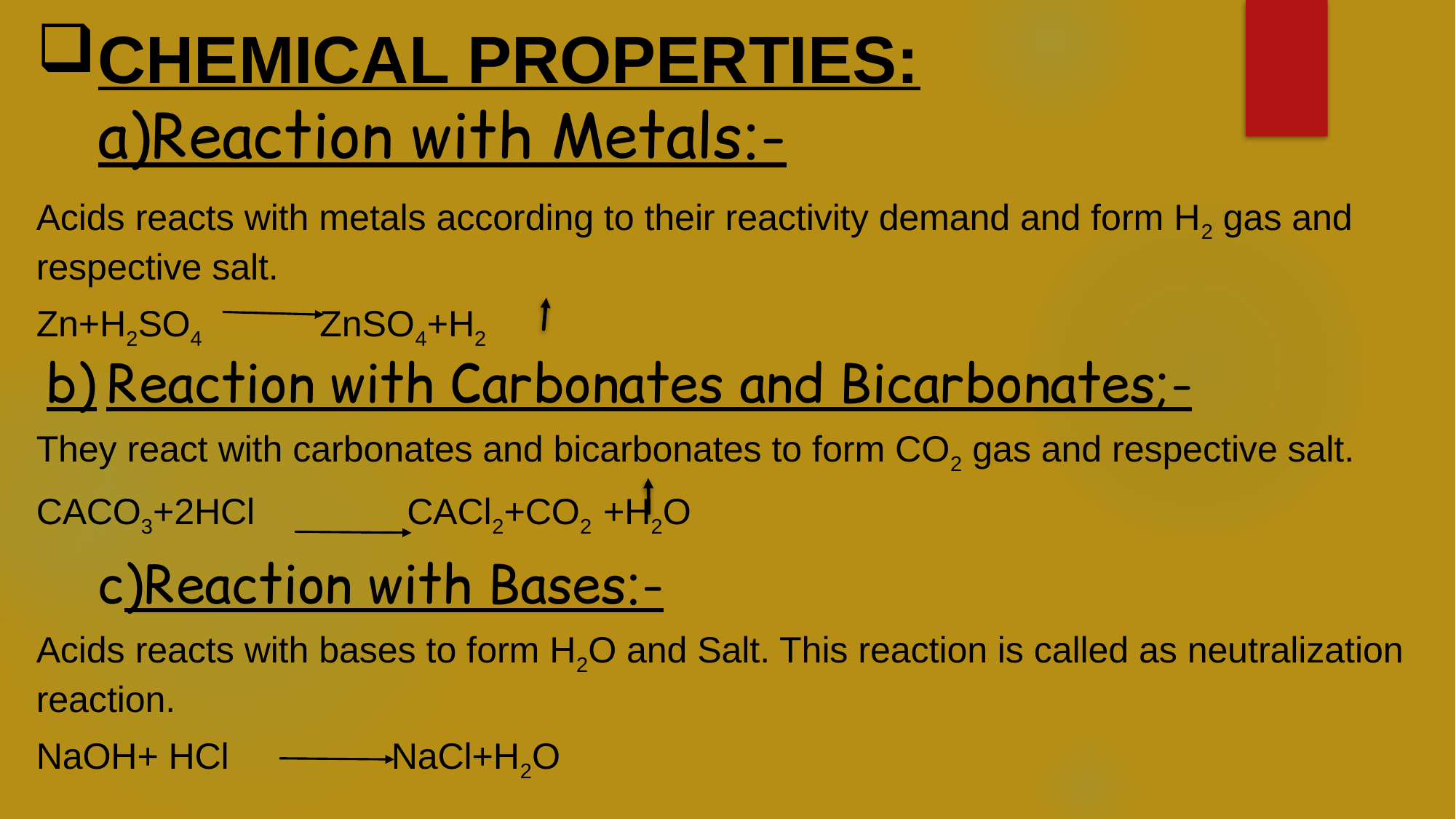

# CHEMICAL PROPERTIES: a)Reaction with Metals:-
Acids reacts with metals according to their reactivity demand and form H2 gas and respective salt.
Zn+H2SO4            ZnSO4+H2                                                                                       b) Reaction with Carbonates and Bicarbonates;-
They react with carbonates and bicarbonates to form CO2 gas and respective salt.
CACO3+2HCl               CACl2+CO2  +H2O
    c)Reaction with Bases:-
Acids reacts with bases to form H2O and Salt. This reaction is called as neutralization reaction.
NaOH+ HCl                NaCl+H2O